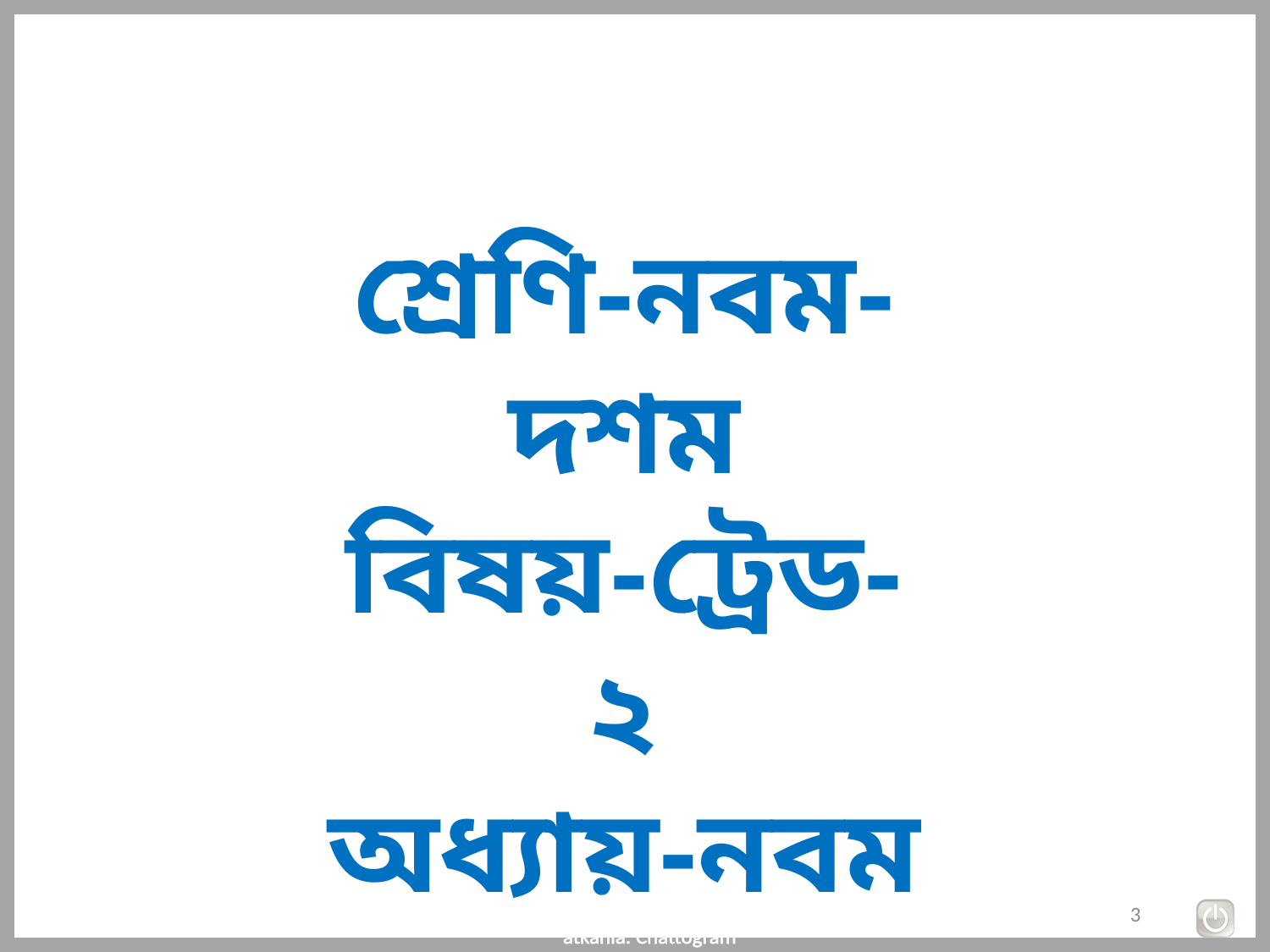

শ্রেণি-নবম-দশম
বিষয়-ট্রেড-২
অধ্যায়-নবম
16/08/2019
Md. Abul Hasem, SKHS, Satkania. Chattogram
3